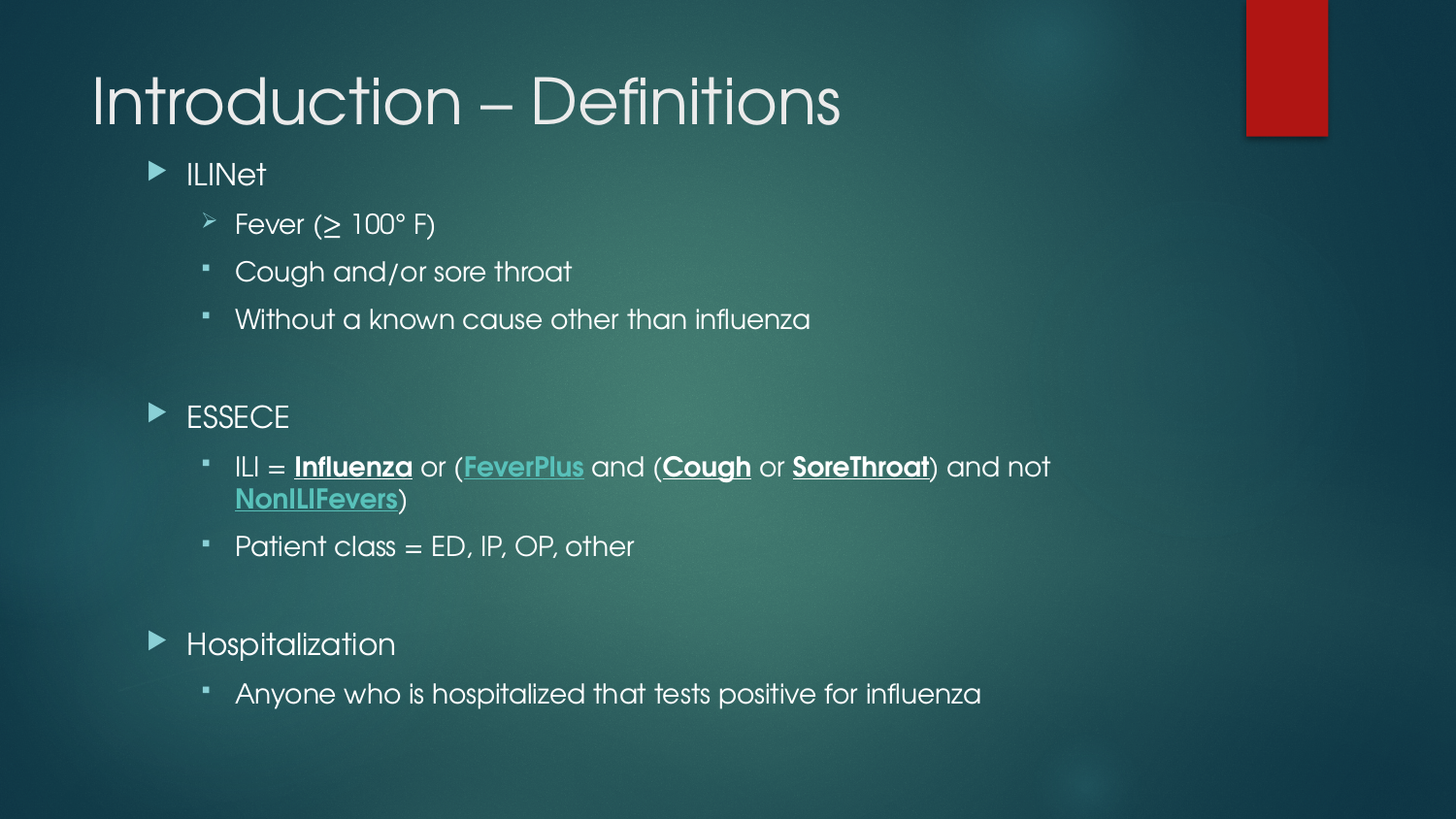

# Introduction – Definitions
ILINet
Fever (≥ 100° F)
Cough and/or sore throat
Without a known cause other than influenza

ESSECE
ILI = Influenza or (FeverPlus and (Cough or SoreThroat) and not NonILIFevers)
Patient class = ED, IP, OP, other

Hospitalization
Anyone who is hospitalized that tests positive for influenza